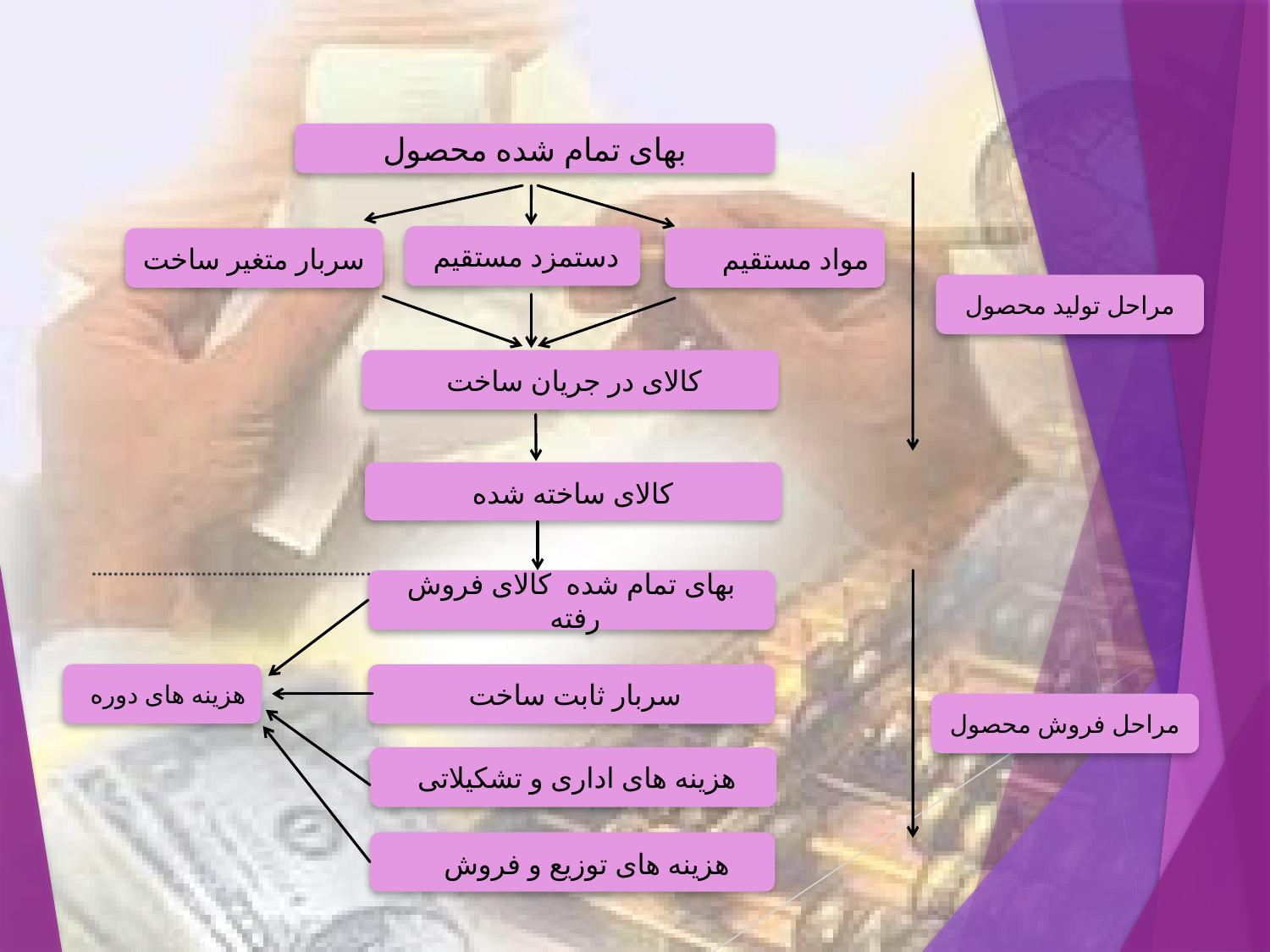

............................................................................................. ...................

بهای تمام شده محصول
دستمزد مستقیم
سربار متغیر ساخت
مواد مستقیم
مراحل تولید محصول
کالای در جریان ساخت
 کالای ساخته شده
بهای تمام شده  کالای فروش رفته
هزینه های دوره
سربار ثابت ساخت
مراحل فروش محصول
هزینه های اداری و تشکیلاتی
 هزینه های توزیع و فروش